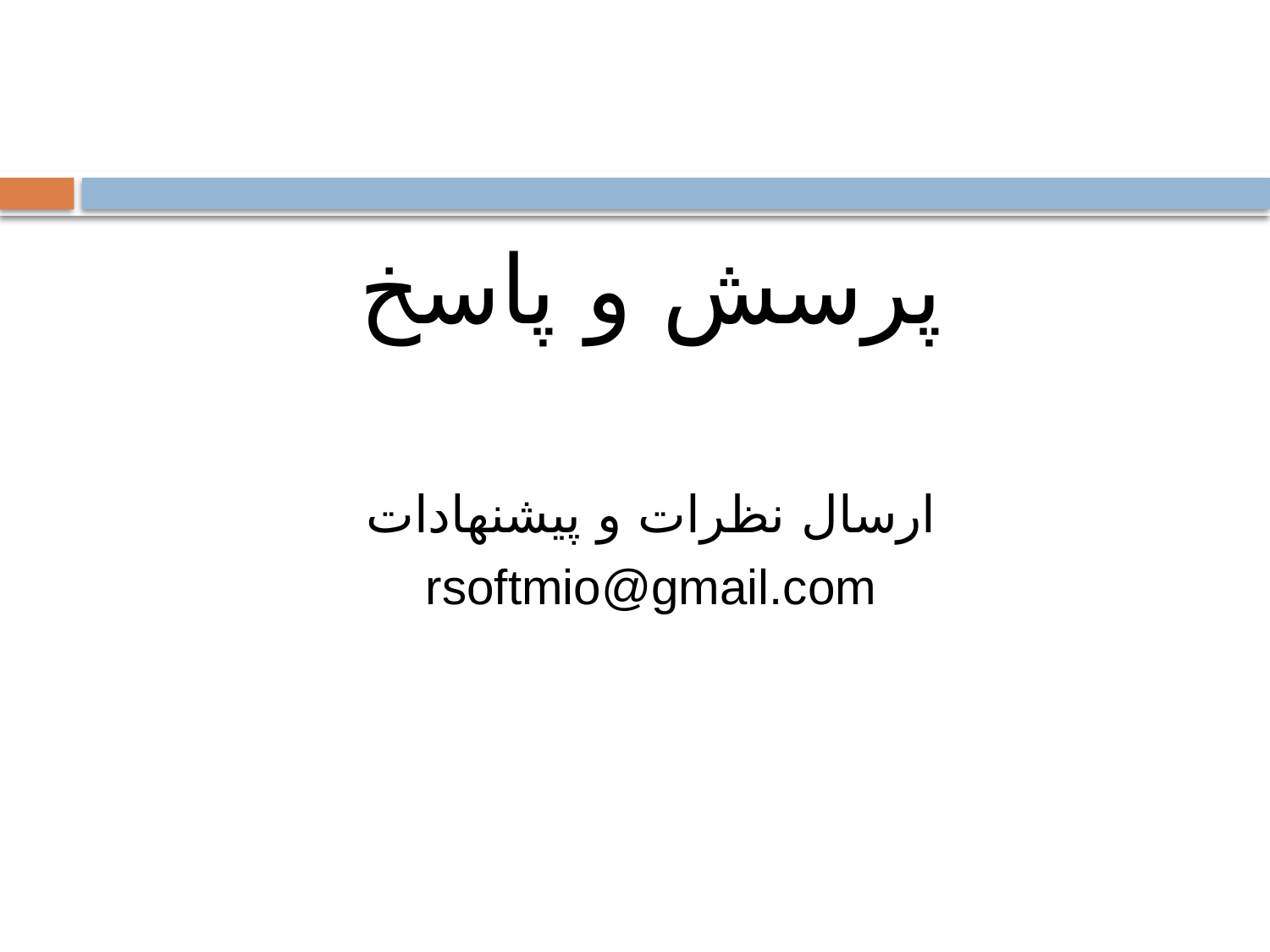

پرسش و پاسخ

ارسال نظرات و پيشنهادات
rsoftmio@gmail.com